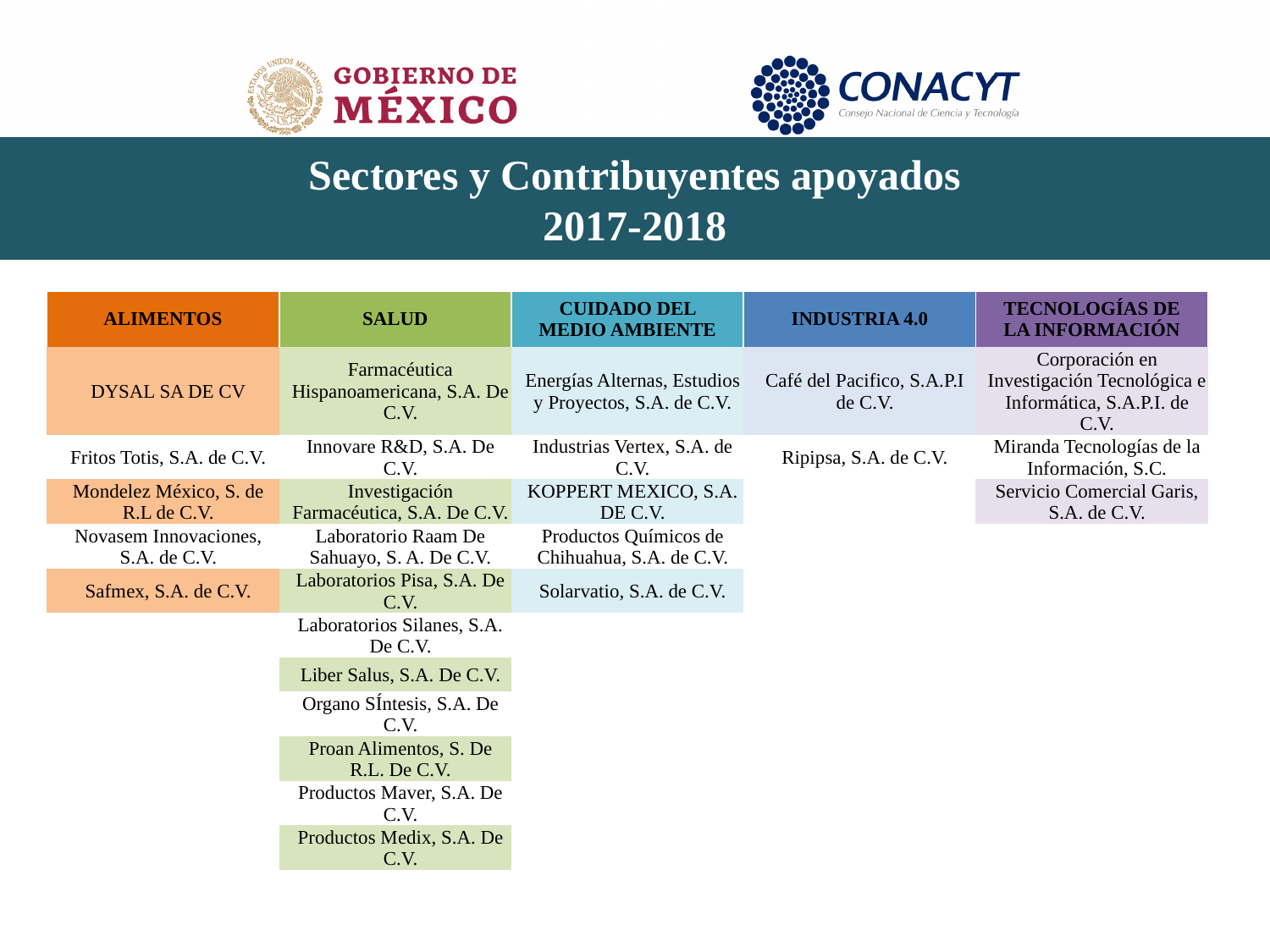

# Sectores y Contribuyentes apoyados 2017-2018
| ALIMENTOS | SALUD | CUIDADO DEL MEDIO AMBIENTE | INDUSTRIA 4.0 | TECNOLOGÍAS DE LA INFORMACIÓN |
| --- | --- | --- | --- | --- |
| DYSAL SA DE CV | Farmacéutica Hispanoamericana, S.A. De C.V. | Energías Alternas, Estudios y Proyectos, S.A. de C.V. | Café del Pacifico, S.A.P.I de C.V. | Corporación en Investigación Tecnológica e Informática, S.A.P.I. de C.V. |
| Fritos Totis, S.A. de C.V. | Innovare R&D, S.A. De C.V. | Industrias Vertex, S.A. de C.V. | Ripipsa, S.A. de C.V. | Miranda Tecnologías de la Información, S.C. |
| Mondelez México, S. de R.L de C.V. | Investigación Farmacéutica, S.A. De C.V. | KOPPERT MEXICO, S.A. DE C.V. |  | Servicio Comercial Garis, S.A. de C.V. |
| Novasem Innovaciones, S.A. de C.V. | Laboratorio Raam De Sahuayo, S. A. De C.V. | Productos Químicos de Chihuahua, S.A. de C.V. |  |  |
| Safmex, S.A. de C.V. | Laboratorios Pisa, S.A. De C.V. | Solarvatio, S.A. de C.V. |  |  |
|  | Laboratorios Silanes, S.A. De C.V. |  |  |  |
|  | Liber Salus, S.A. De C.V. |  |  |  |
|  | Organo SÍntesis, S.A. De C.V. |  |  |  |
|  | Proan Alimentos, S. De R.L. De C.V. |  |  |  |
|  | Productos Maver, S.A. De C.V. |  |  |  |
|  | Productos Medix, S.A. De C.V. |  |  |  |
|  |  |  |  |  |